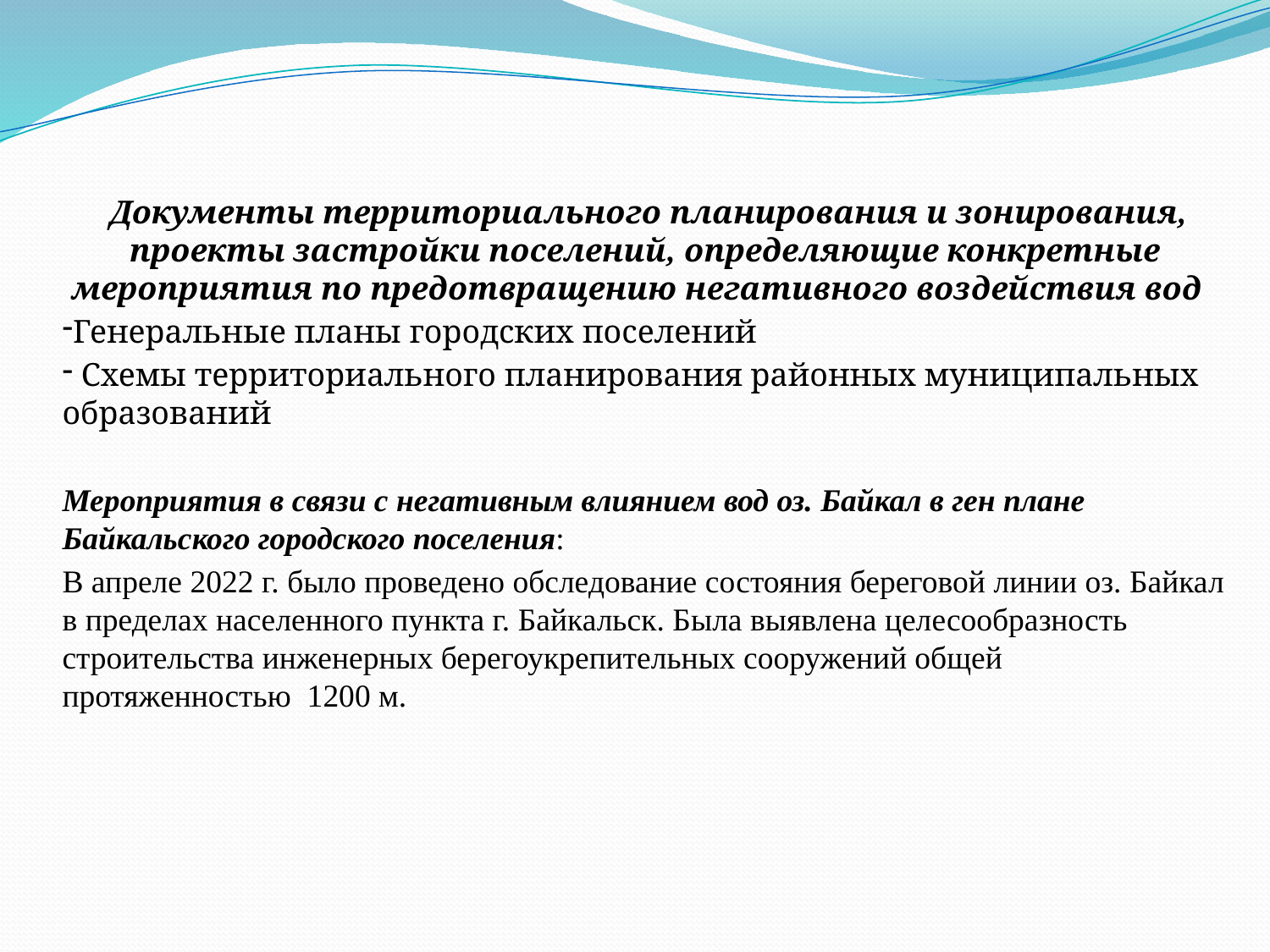

Документы территориального планирования и зонирования, проекты застройки поселений, определяющие конкретные мероприятия по предотвращению негативного воздействия вод
Генеральные планы городских поселений
 Схемы территориального планирования районных муниципальных образований

Мероприятия в связи с негативным влиянием вод оз. Байкал в ген плане Байкальского городского поселения:
В апреле 2022 г. было проведено обследование состояния береговой линии оз. Байкал в пределах населенного пункта г. Байкальск. Была выявлена целесообразность строительства инженерных берегоукрепительных сооружений общей протяженностью  1200 м.